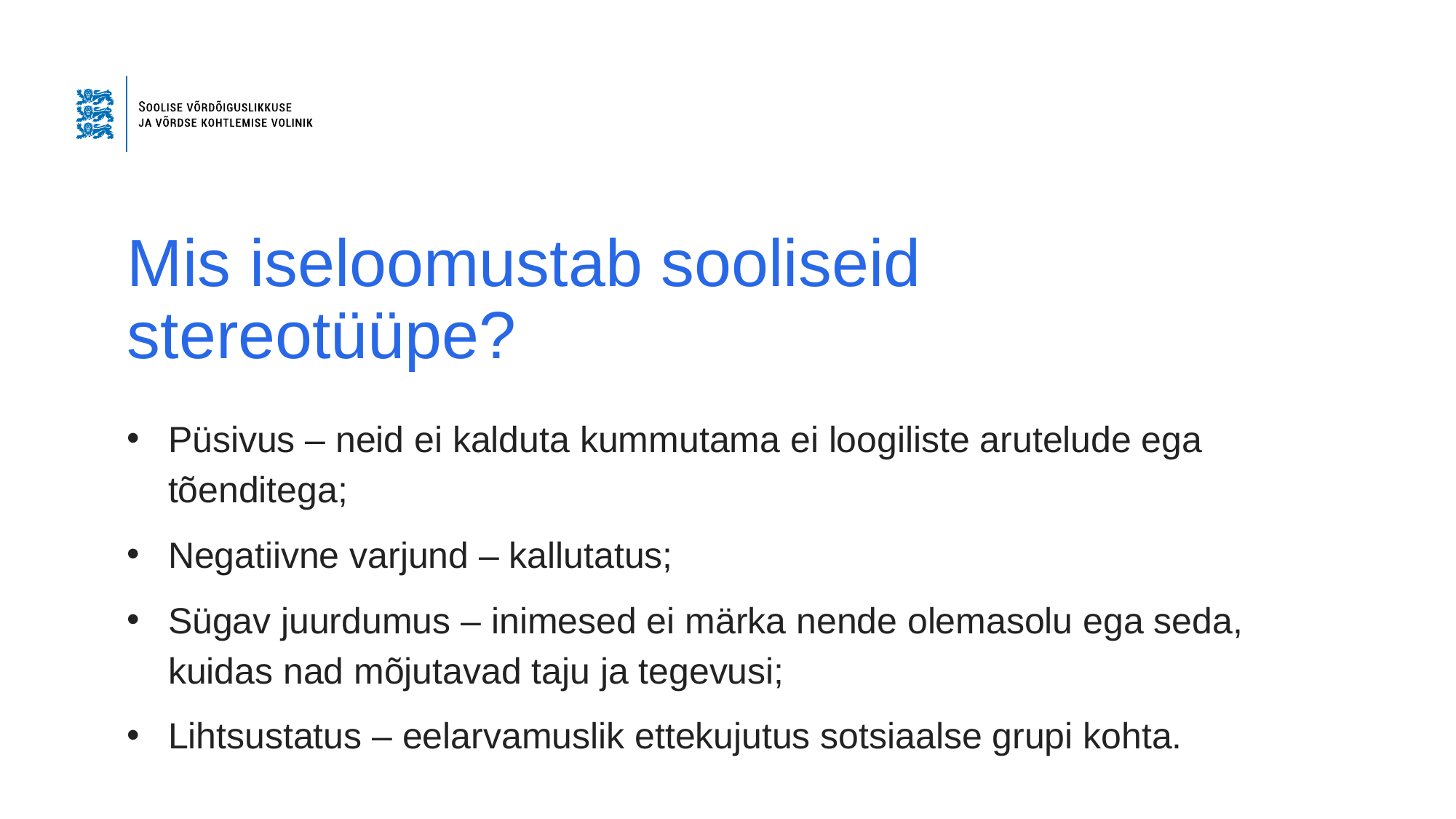

# Mis iseloomustab sooliseid stereotüüpe?
Püsivus – neid ei kalduta kummutama ei loogiliste arutelude ega tõenditega;
Negatiivne varjund – kallutatus;
Sügav juurdumus – inimesed ei märka nende olemasolu ega seda, kuidas nad mõjutavad taju ja tegevusi;
Lihtsustatus – eelarvamuslik ettekujutus sotsiaalse grupi kohta.